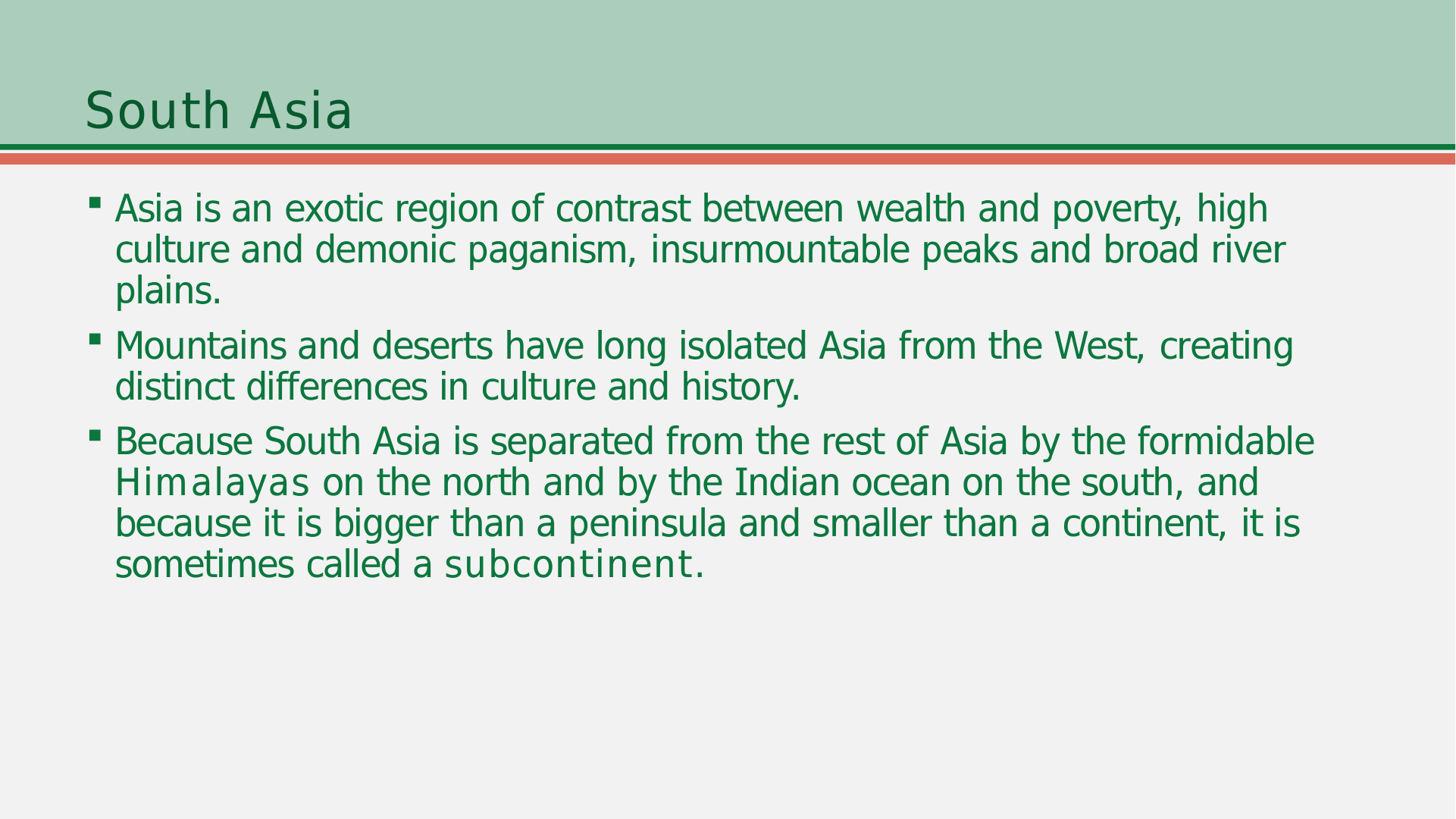

# South Asia
Asia is an exotic region of contrast between wealth and poverty, high culture and demonic paganism, insurmountable peaks and broad river plains.
Mountains and deserts have long isolated Asia from the West, creating distinct differences in culture and history.
Because South Asia is separated from the rest of Asia by the formidable Himalayas on the north and by the Indian ocean on the south, and because it is bigger than a peninsula and smaller than a continent, it is sometimes called a subcontinent.